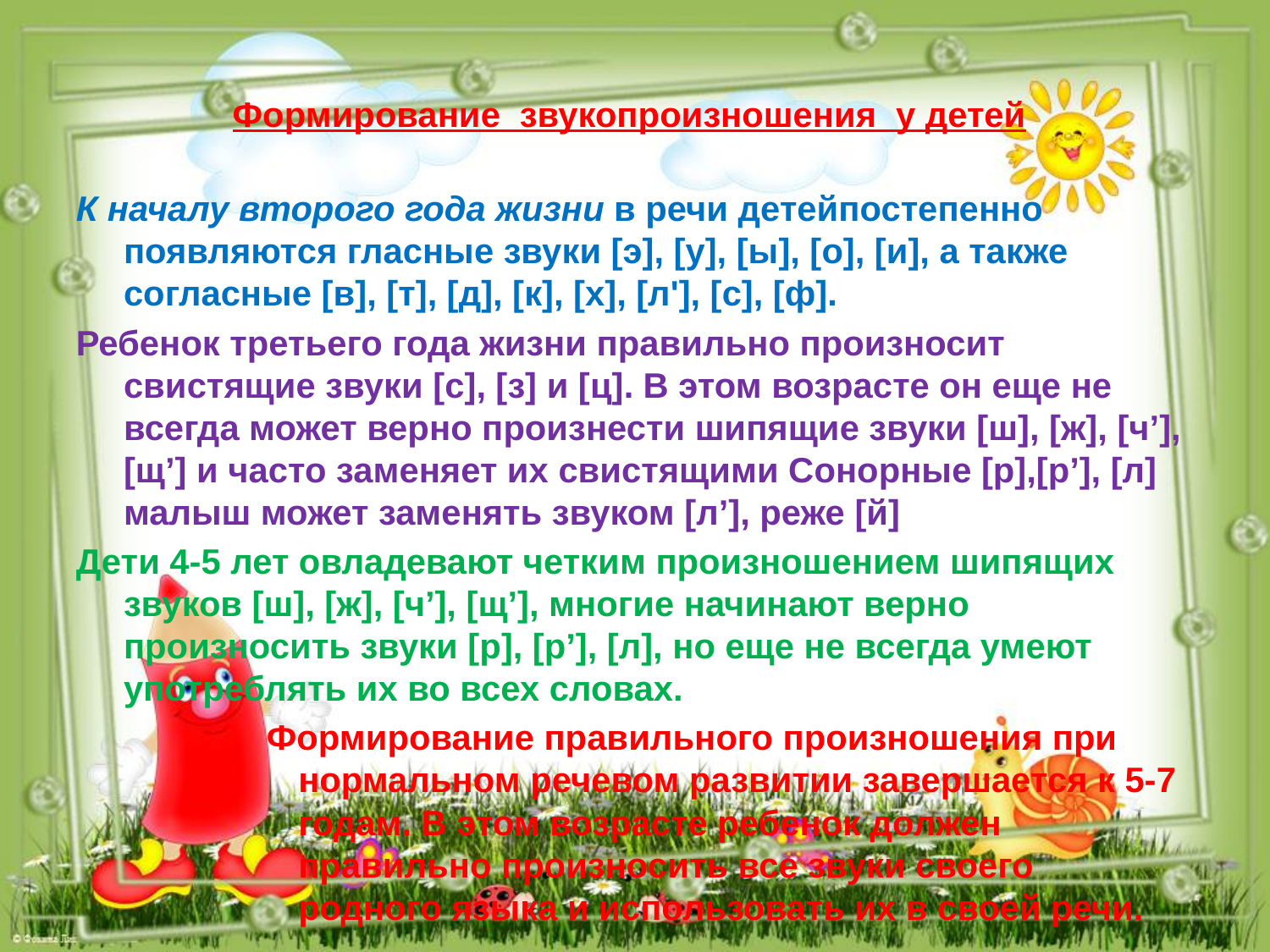

Формирование  звукопроизношения  у детей

К началу второго года жизни в речи детейпостепенно появляются гласные звуки [э], [у], [ы], [о], [и], а также согласные [в], [т], [д], [к], [х], [л'], [с], [ф].
Ребенок третьего года жизни правильно произносит свистящие звуки [с], [з] и [ц]. В этом возрасте он еще не всегда может верно произнести шипящие звуки [ш], [ж], [ч’], [щ’] и часто заменяет их свистящими Сонорные [р],[р’], [л] малыш может заменять звуком [л’], реже [й]
Дети 4-5 лет овладевают четким произношением шипящих звуков [ш], [ж], [ч’], [щ’], многие начинают верно произносить звуки [р], [р’], [л], но еще не всегда умеют употреблять их во всех словах.
Формирование правильного произношения при нормальном речевом развитии завершается к 5-7 годам. В этом возрасте ребенок должен правильно произносить все звуки своего родного языка и использовать их в своей речи.